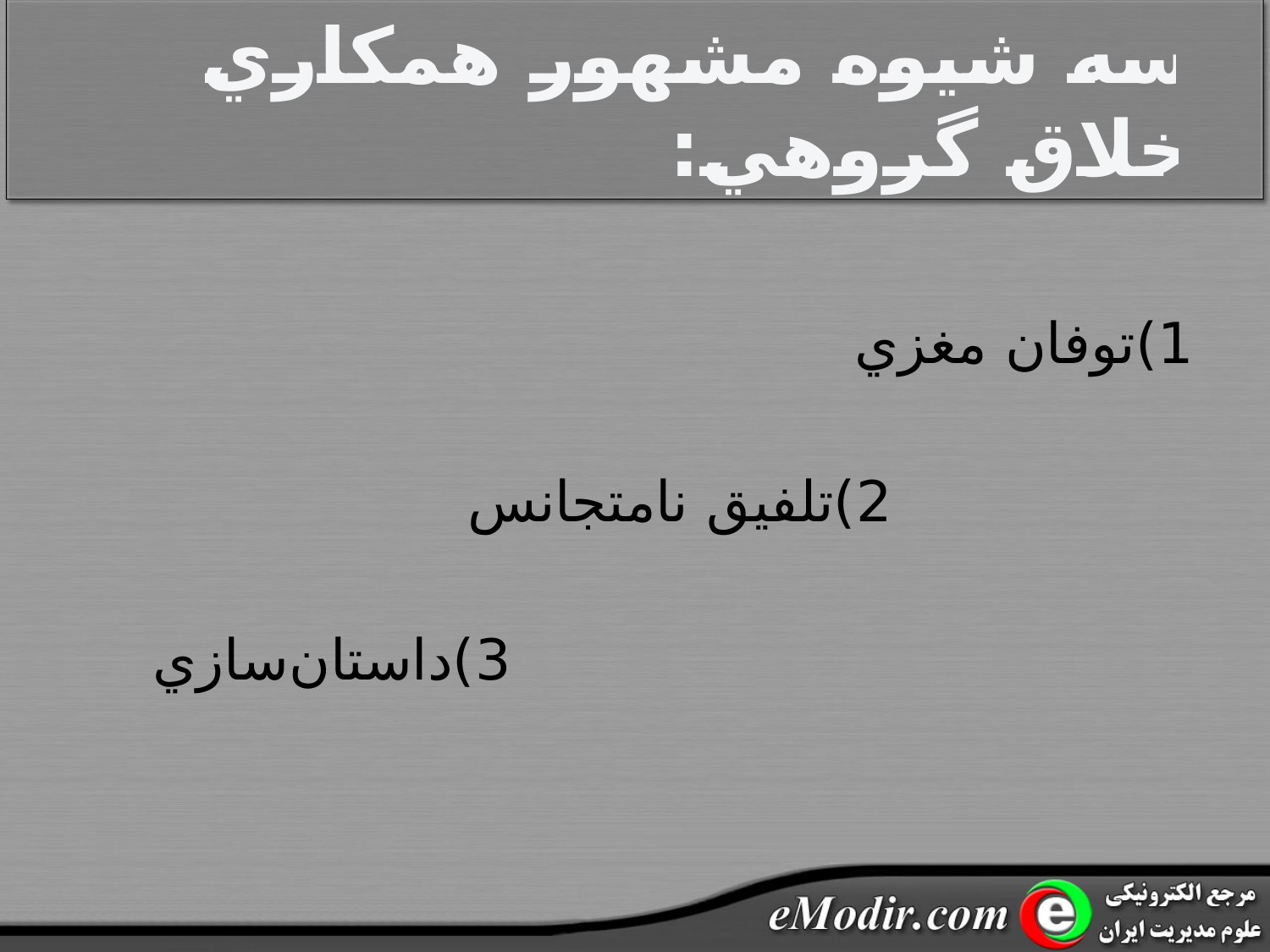

# سه شيوه مشهور همکاري خلاق گروهي:

1)توفان مغزي

				2)تلفيق نامتجانس

							3)داستان‌سازي